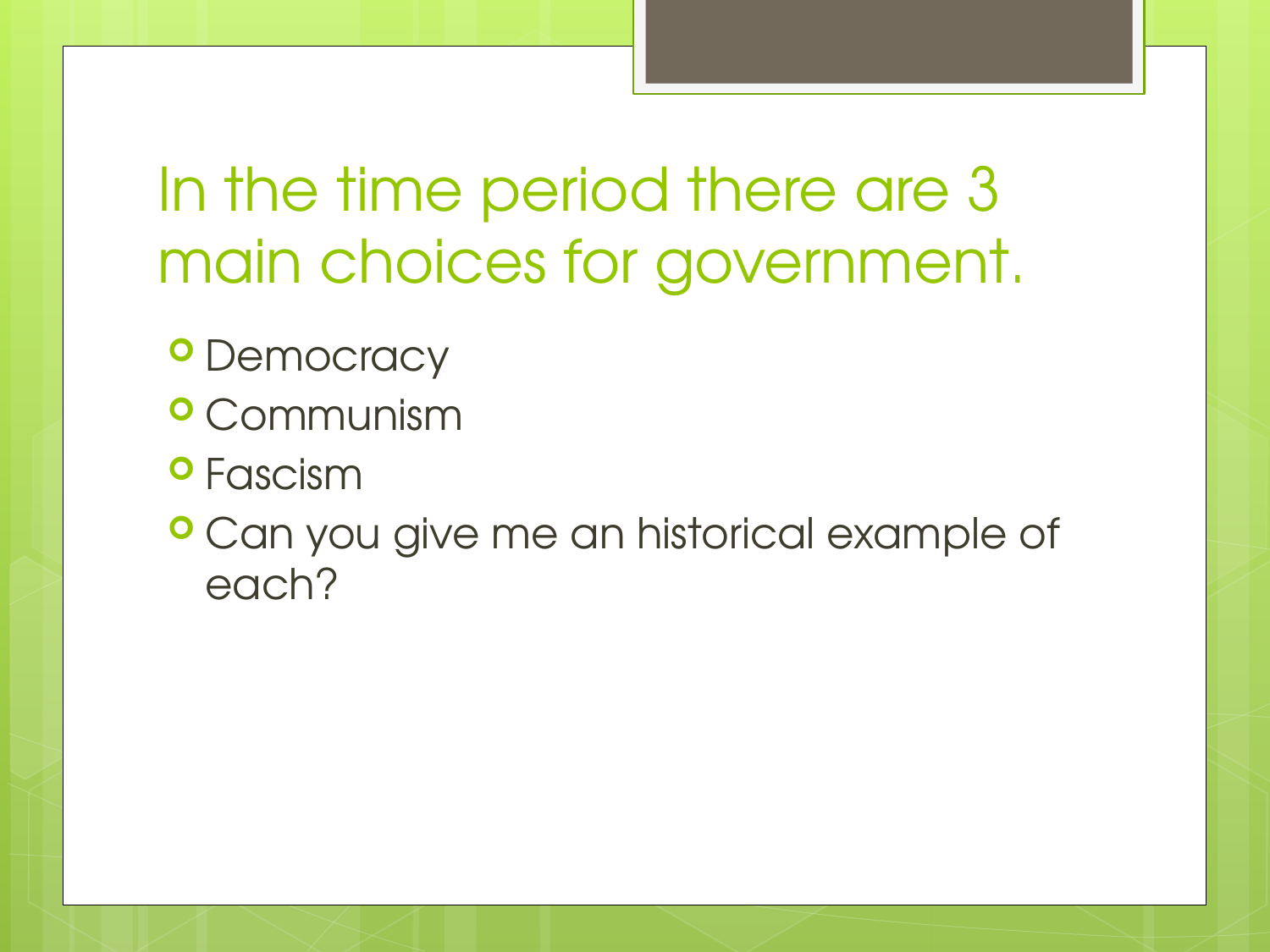

# In the time period there are 3 main choices for government.
Democracy
Communism
Fascism
Can you give me an historical example of each?